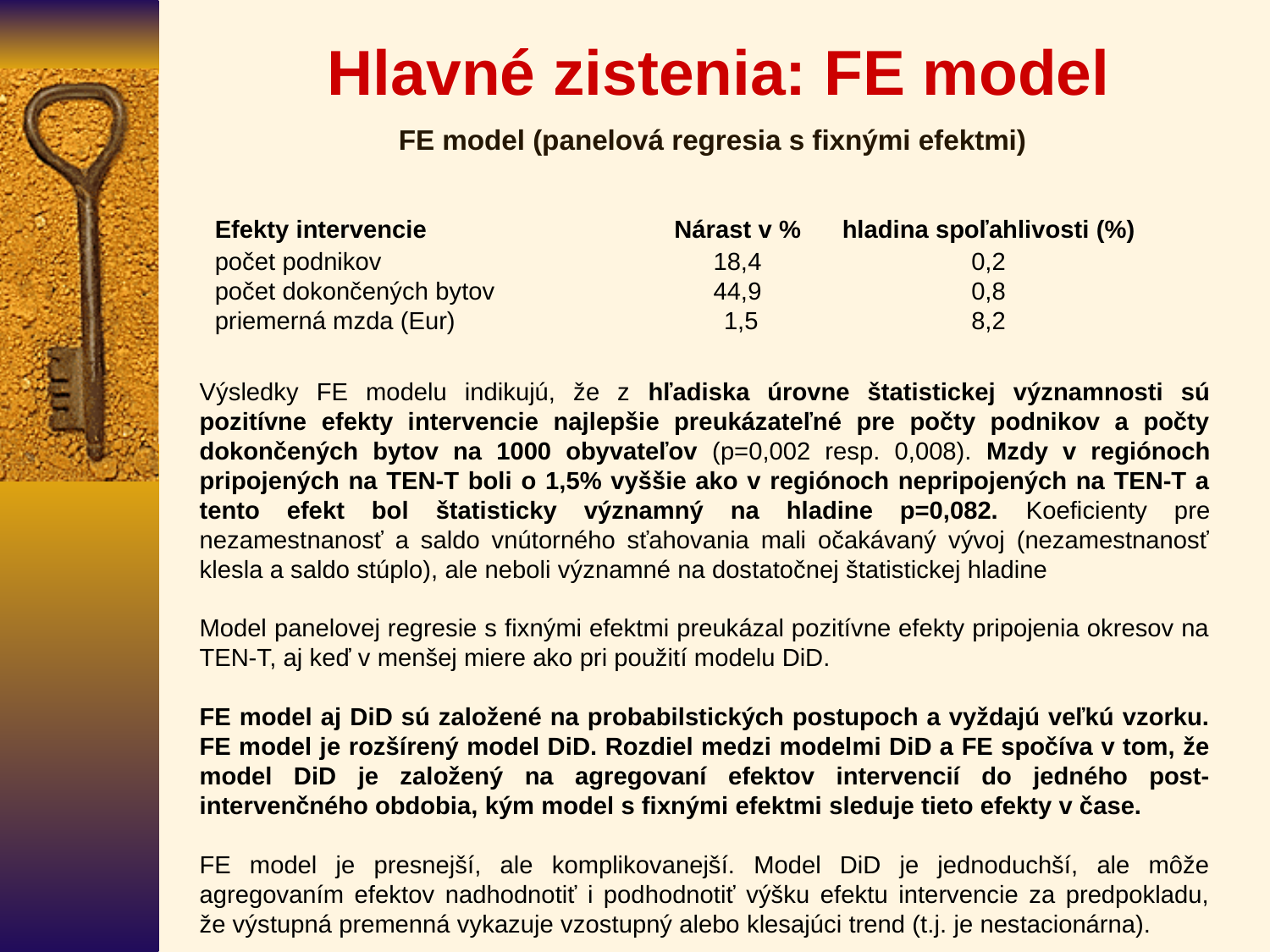

# Hlavné zistenia: FE model
FE model (panelová regresia s fixnými efektmi)
| Efekty intervencie | Nárast v % | hladina spoľahlivosti (%) |
| --- | --- | --- |
| počet podnikov | 18,4 | 0,2 |
| počet dokončených bytov | 44,9 | 0,8 |
| priemerná mzda (Eur) | 1,5 | 8,2 |

Výsledky FE modelu indikujú, že z hľadiska úrovne štatistickej významnosti sú pozitívne efekty intervencie najlepšie preukázateľné pre počty podnikov a počty dokončených bytov na 1000 obyvateľov (p=0,002 resp. 0,008). Mzdy v regiónoch pripojených na TEN-T boli o 1,5% vyššie ako v regiónoch nepripojených na TEN-T a tento efekt bol štatisticky významný na hladine p=0,082. Koeficienty pre nezamestnanosť a saldo vnútorného sťahovania mali očakávaný vývoj (nezamestnanosť klesla a saldo stúplo), ale neboli významné na dostatočnej štatistickej hladine

Model panelovej regresie s fixnými efektmi preukázal pozitívne efekty pripojenia okresov na TEN-T, aj keď v menšej miere ako pri použití modelu DiD.

FE model aj DiD sú založené na probabilstických postupoch a vyždajú veľkú vzorku. FE model je rozšírený model DiD. Rozdiel medzi modelmi DiD a FE spočíva v tom, že model DiD je založený na agregovaní efektov intervencií do jedného post-intervenčného obdobia, kým model s fixnými efektmi sleduje tieto efekty v čase.

FE model je presnejší, ale komplikovanejší. Model DiD je jednoduchší, ale môže agregovaním efektov nadhodnotiť i podhodnotiť výšku efektu intervencie za predpokladu, že výstupná premenná vykazuje vzostupný alebo klesajúci trend (t.j. je nestacionárna).